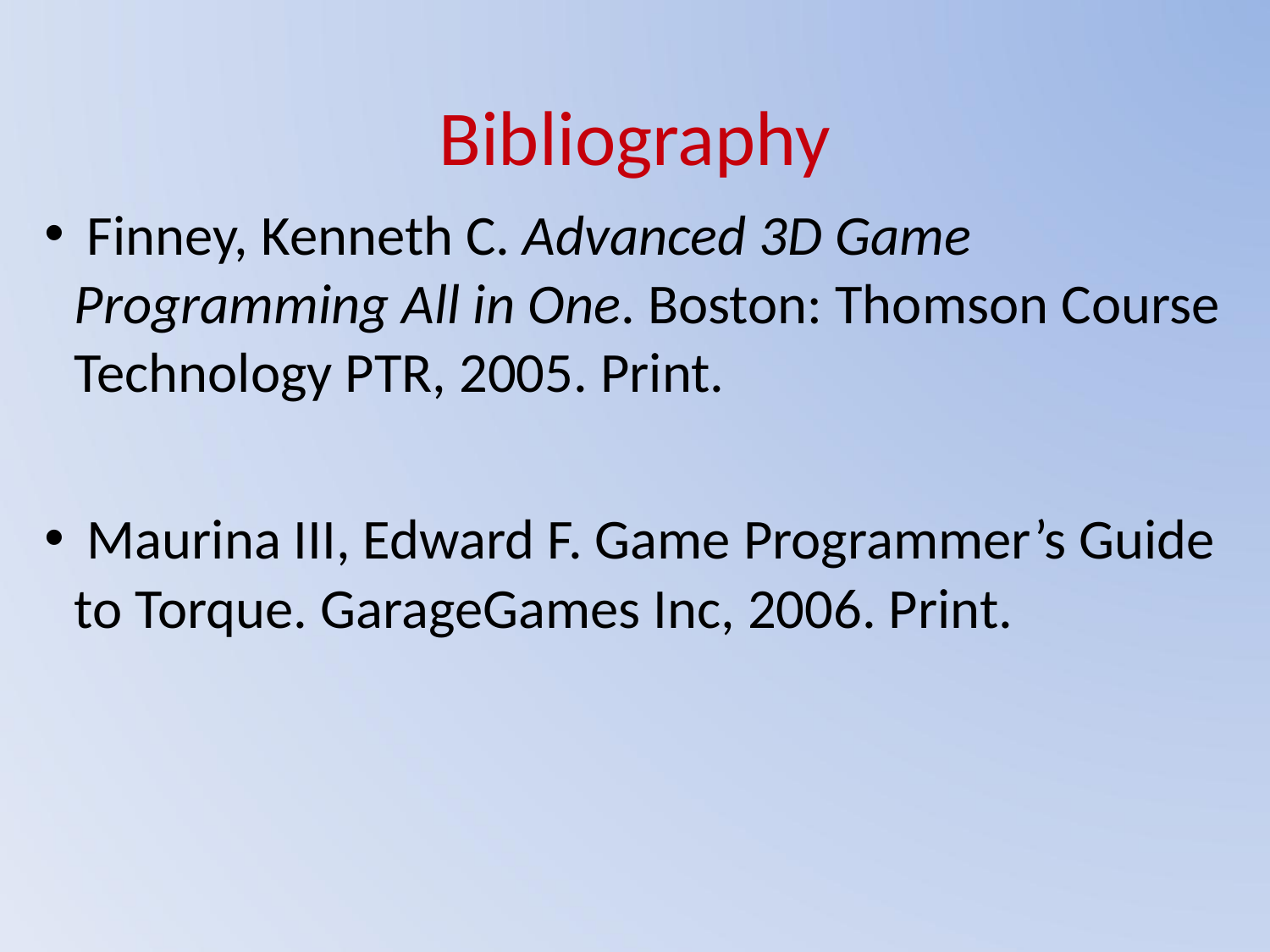

Bibliography
 Finney, Kenneth C. Advanced 3D Game Programming All in One. Boston: Thomson Course Technology PTR, 2005. Print.

 Maurina III, Edward F. Game Programmer’s Guide to Torque. GarageGames Inc, 2006. Print.